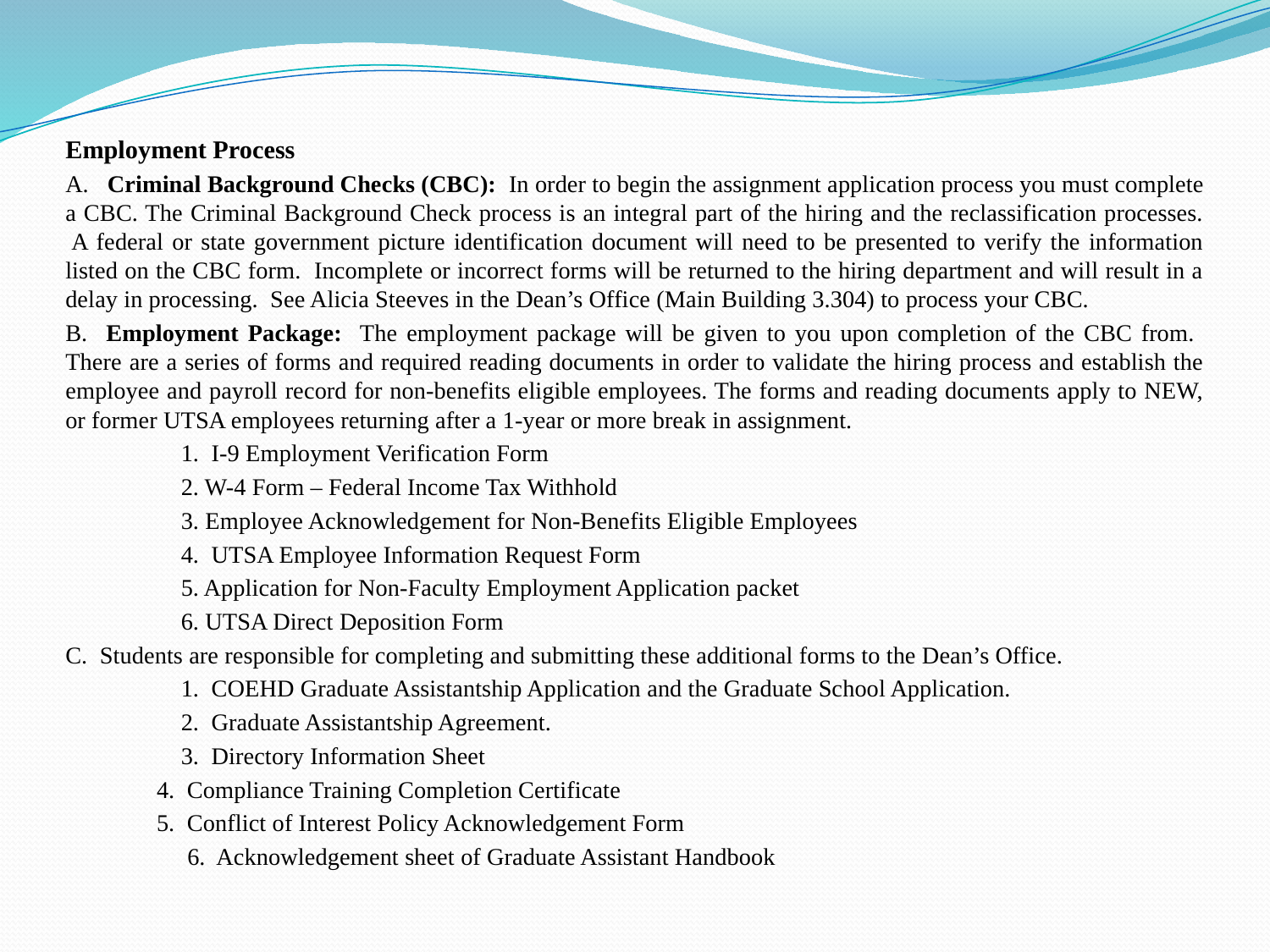

Employment Process
A.   Criminal Background Checks (CBC):  In order to begin the assignment application process you must complete a CBC. The Criminal Background Check process is an integral part of the hiring and the reclassification processes.  A federal or state government picture identification document will need to be presented to verify the information listed on the CBC form.  Incomplete or incorrect forms will be returned to the hiring department and will result in a delay in processing.  See Alicia Steeves in the Dean’s Office (Main Building 3.304) to process your CBC.
B.  Employment Package:  The employment package will be given to you upon completion of the CBC from.  There are a series of forms and required reading documents in order to validate the hiring process and establish the employee and payroll record for non-benefits eligible employees. The forms and reading documents apply to NEW, or former UTSA employees returning after a 1-year or more break in assignment.
	1.  I-9 Employment Verification Form
	2. W-4 Form – Federal Income Tax Withhold
	3. Employee Acknowledgement for Non-Benefits Eligible Employees
	4.  UTSA Employee Information Request Form
	5. Application for Non-Faculty Employment Application packet
	6. UTSA Direct Deposition Form
C.  Students are responsible for completing and submitting these additional forms to the Dean’s Office.
	1.  COEHD Graduate Assistantship Application and the Graduate School Application.
	2.  Graduate Assistantship Agreement.
	3.  Directory Information Sheet
	4.  Compliance Training Completion Certificate
	5.  Conflict of Interest Policy Acknowledgement Form
     6.  Acknowledgement sheet of Graduate Assistant Handbook